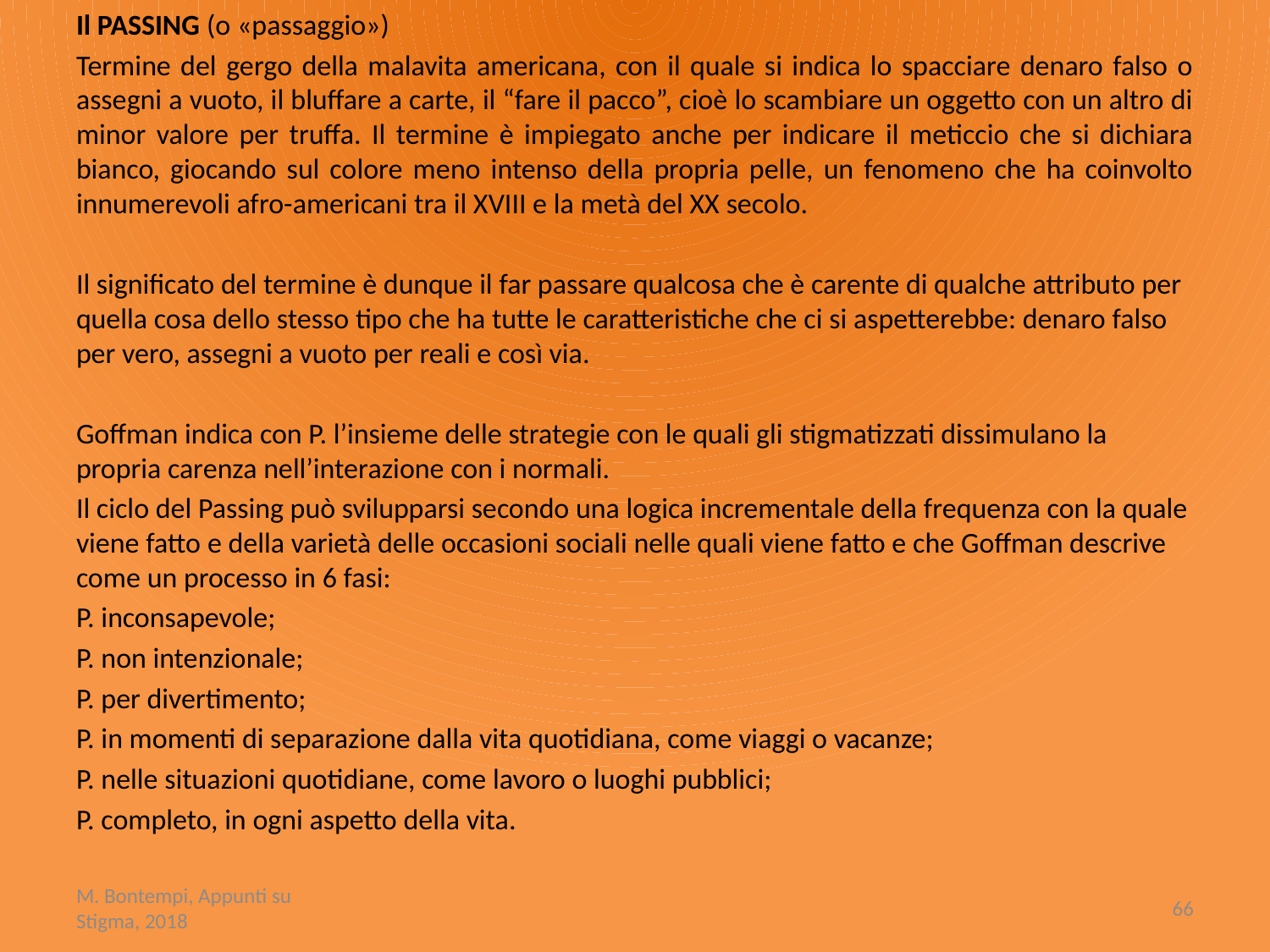

Il PASSING (o «passaggio»)
Termine del gergo della malavita americana, con il quale si indica lo spacciare denaro falso o assegni a vuoto, il bluffare a carte, il “fare il pacco”, cioè lo scambiare un oggetto con un altro di minor valore per truffa. Il termine è impiegato anche per indicare il meticcio che si dichiara bianco, giocando sul colore meno intenso della propria pelle, un fenomeno che ha coinvolto innumerevoli afro-americani tra il XVIII e la metà del XX secolo.

Il significato del termine è dunque il far passare qualcosa che è carente di qualche attributo per quella cosa dello stesso tipo che ha tutte le caratteristiche che ci si aspetterebbe: denaro falso per vero, assegni a vuoto per reali e così via.

Goffman indica con P. l’insieme delle strategie con le quali gli stigmatizzati dissimulano la propria carenza nell’interazione con i normali.
Il ciclo del Passing può svilupparsi secondo una logica incrementale della frequenza con la quale viene fatto e della varietà delle occasioni sociali nelle quali viene fatto e che Goffman descrive come un processo in 6 fasi:
P. inconsapevole;
P. non intenzionale;
P. per divertimento;
P. in momenti di separazione dalla vita quotidiana, come viaggi o vacanze;
P. nelle situazioni quotidiane, come lavoro o luoghi pubblici;
P. completo, in ogni aspetto della vita.
M. Bontempi, Appunti su Stigma, 2018
66